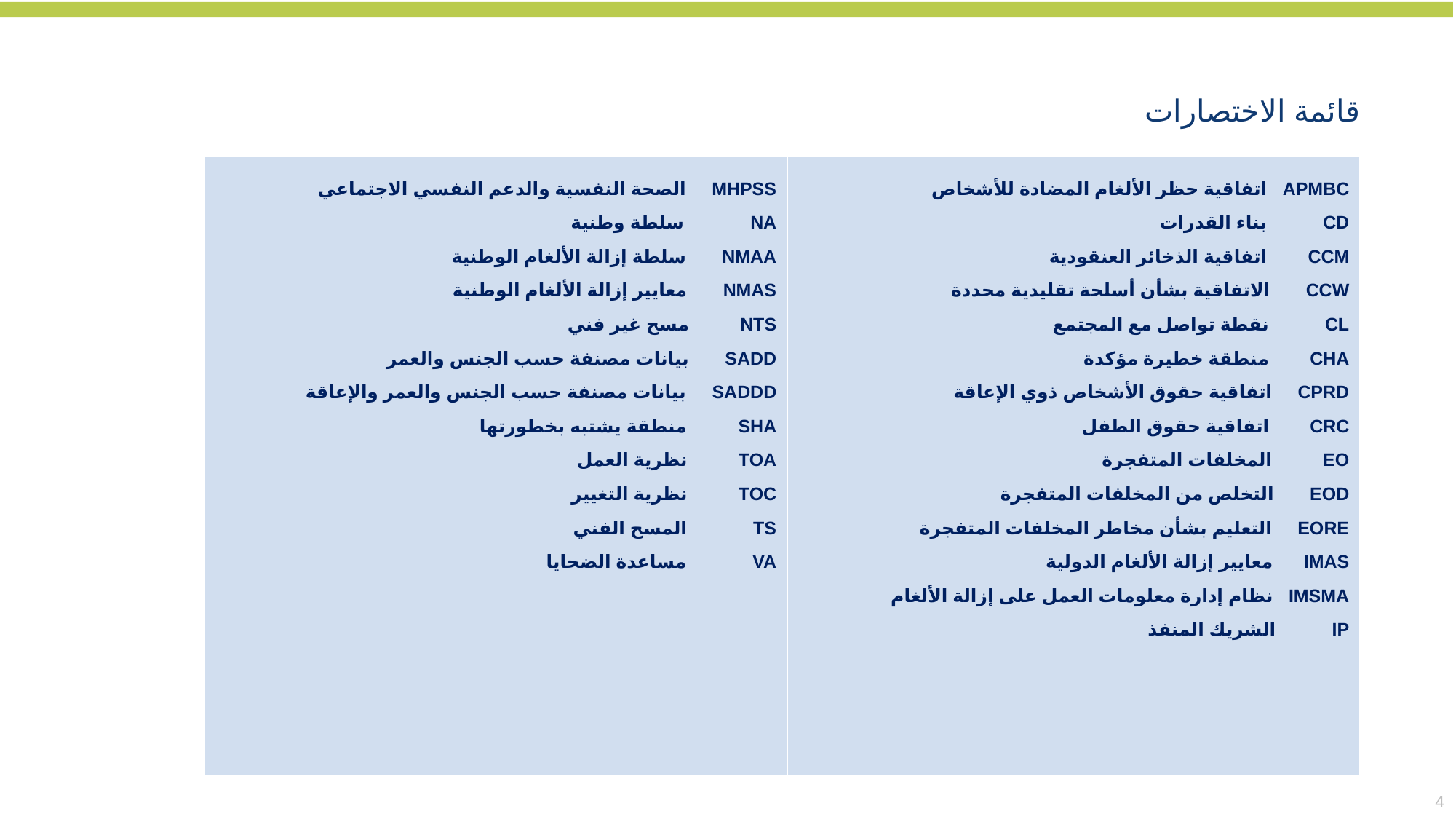

قائمة الاختصارات
| MHPSS الصحة النفسية والدعم النفسي الاجتماعي NA سلطة وطنية NMAA سلطة إزالة الألغام الوطنية NMAS معايير إزالة الألغام الوطنية NTS مسح غير فني SADD بيانات مصنفة حسب الجنس والعمر SADDD بيانات مصنفة حسب الجنس والعمر والإعاقة SHA منطقة يشتبه بخطورتها TOA نظرية العمل TOC نظرية التغيير TS المسح الفني VA مساعدة الضحايا | APMBC اتفاقية حظر الألغام المضادة للأشخاص CD بناء القدرات CCM اتفاقية الذخائر العنقودية CCW الاتفاقية بشأن أسلحة تقليدية محددة CL نقطة تواصل مع المجتمع CHA منطقة خطيرة مؤكدة CPRD اتفاقية حقوق الأشخاص ذوي الإعاقة CRC اتفاقية حقوق الطفل EO المخلفات المتفجرة EOD التخلص من المخلفات المتفجرة EORE التعليم بشأن مخاطر المخلفات المتفجرة IMAS معايير إزالة الألغام الدولية IMSMA نظام إدارة معلومات العمل على إزالة الألغام IP الشريك المنفذ |
| --- | --- |
4